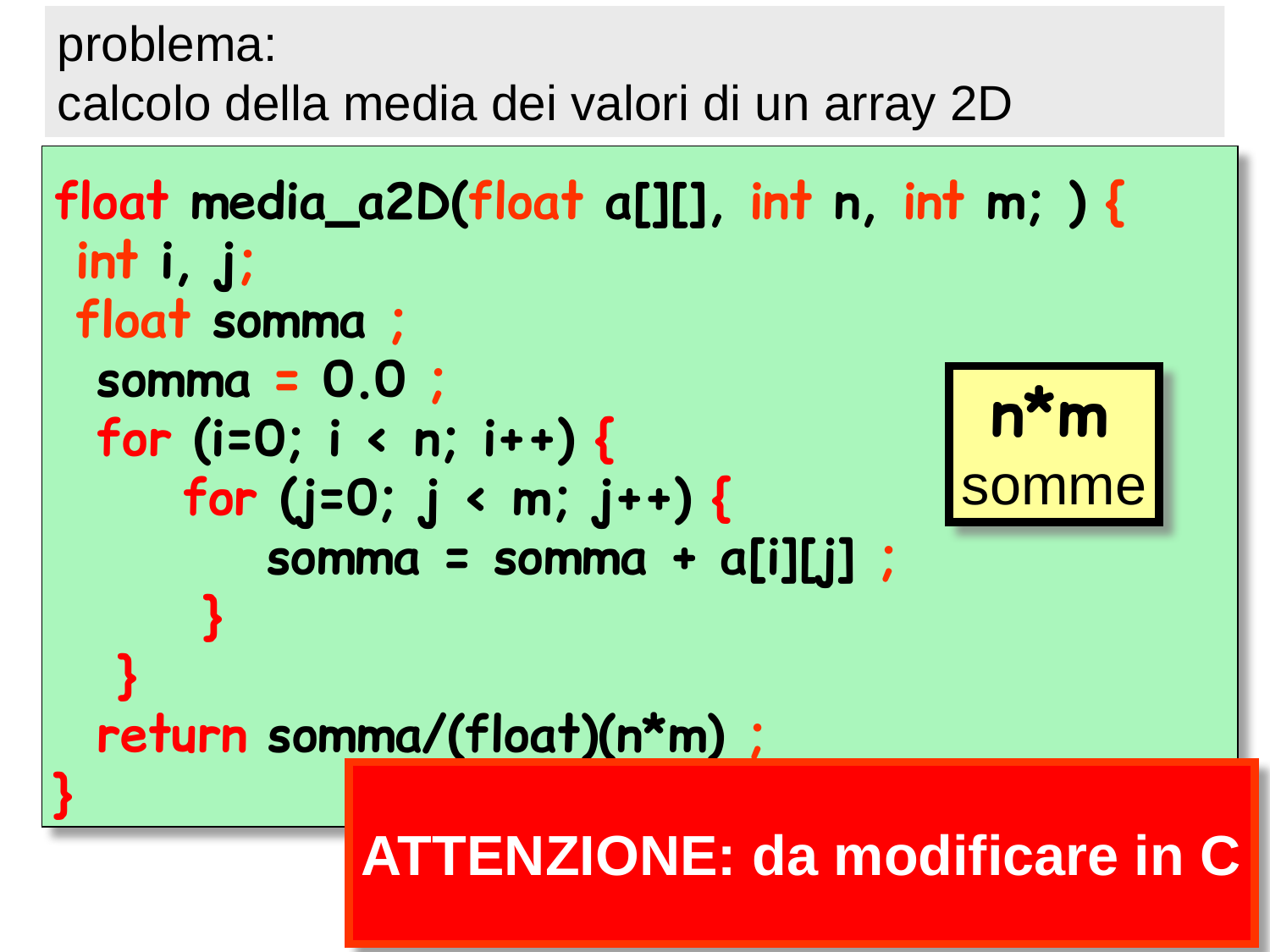

problema:
calcolo della media dei valori di un array 2D

float media_a2D(float a[][], int n, int m; ) {
 int i, j;
 float somma ;
  somma = 0.0 ;
  for (i=0; i < n; i++) {
       for (j=0; j < m; j++) {
	    somma = somma + a[i][j] ;
       }
   }
  return somma/(float)(n*m) ;
}
n*m
somme

ATTENZIONE: da modificare in C